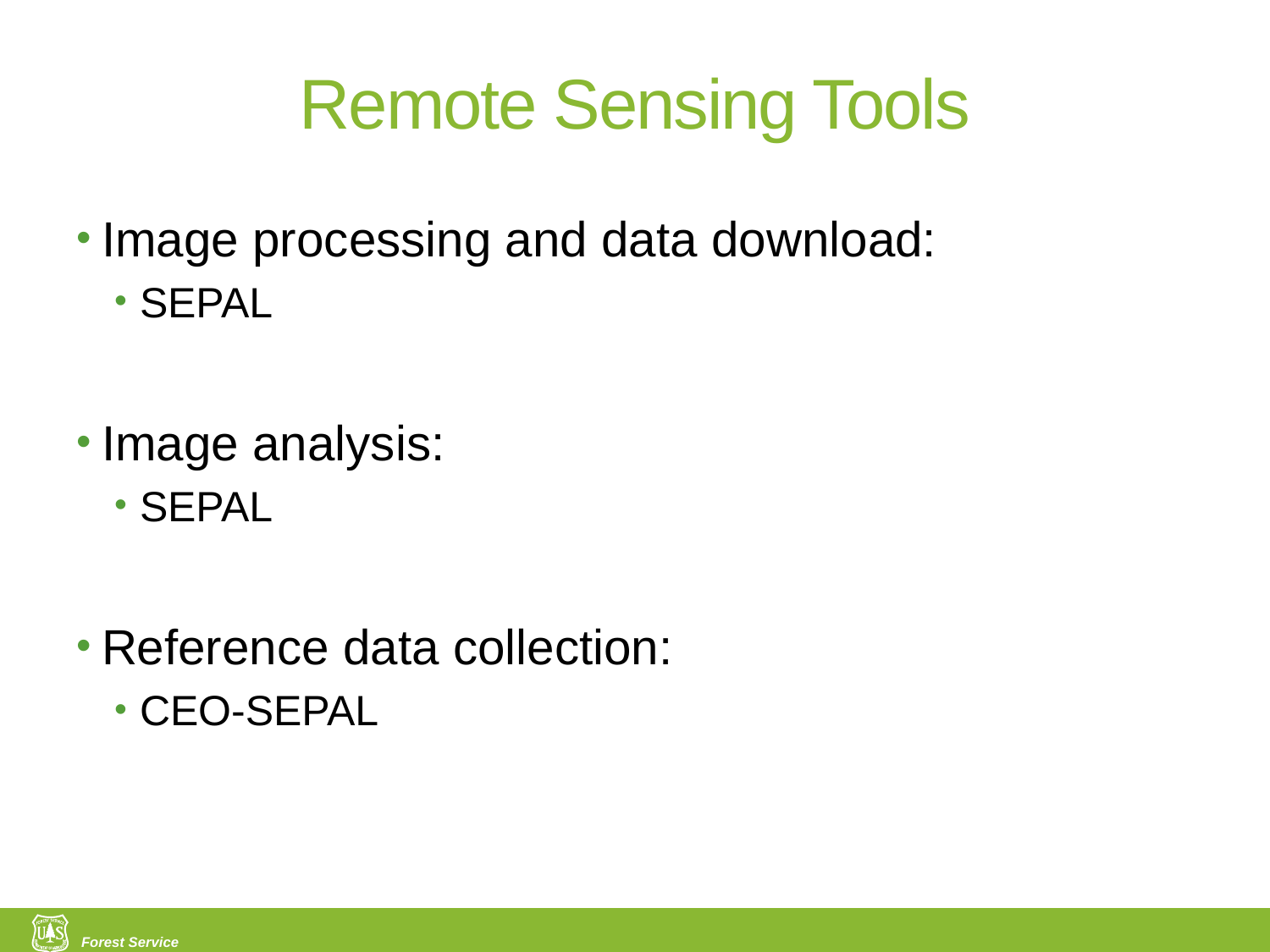

# Remote Sensing Tools
Image processing and data download:
SEPAL

Image analysis:
SEPAL

Reference data collection:
CEO-SEPAL